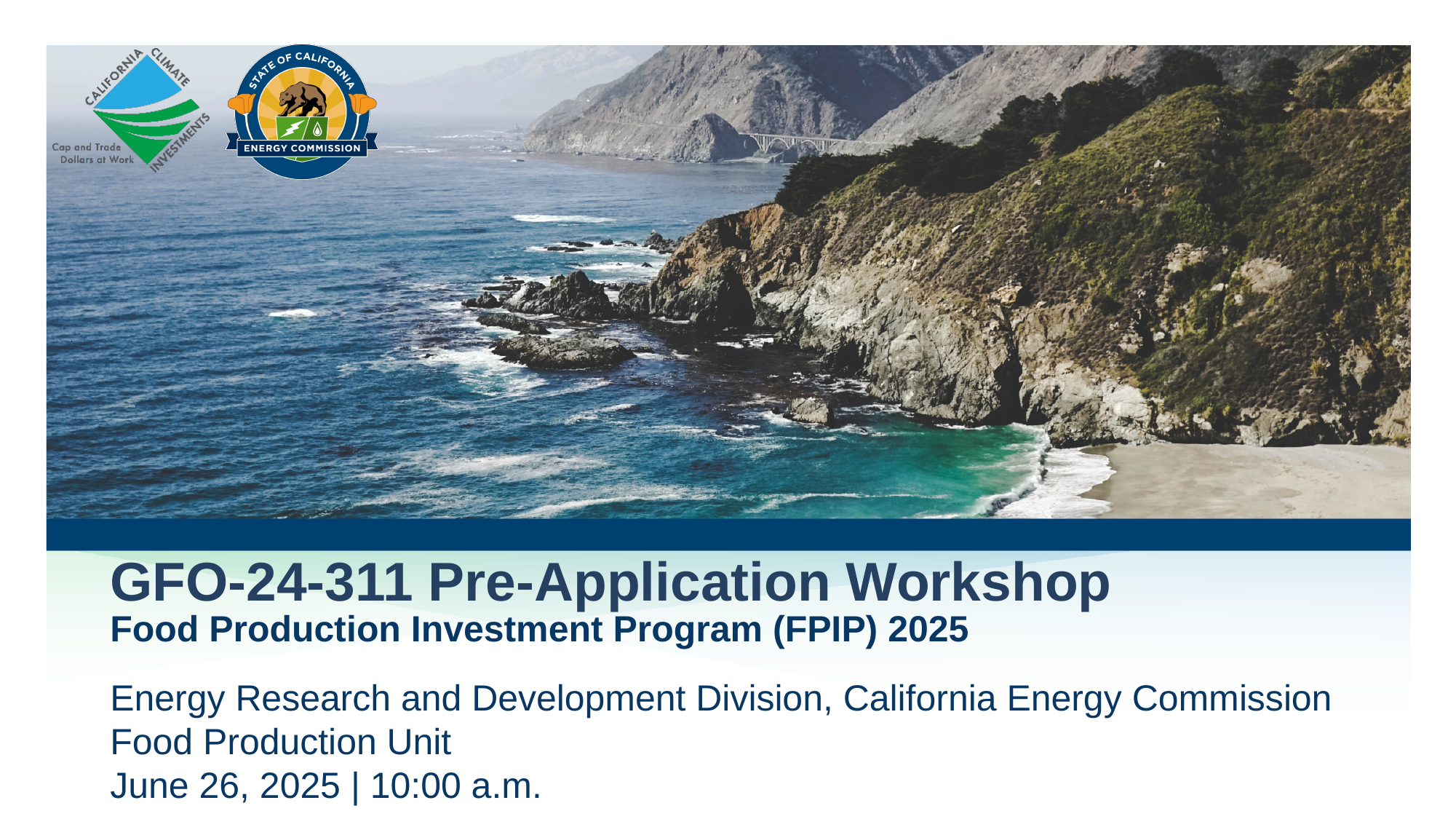

# GFO-24-311 Pre-Application Workshop
Food Production Investment Program (FPIP) 2025

Energy Research and Development Division, California Energy Commission
Food Production Unit
June 26, 2025 | 10:00 a.m.